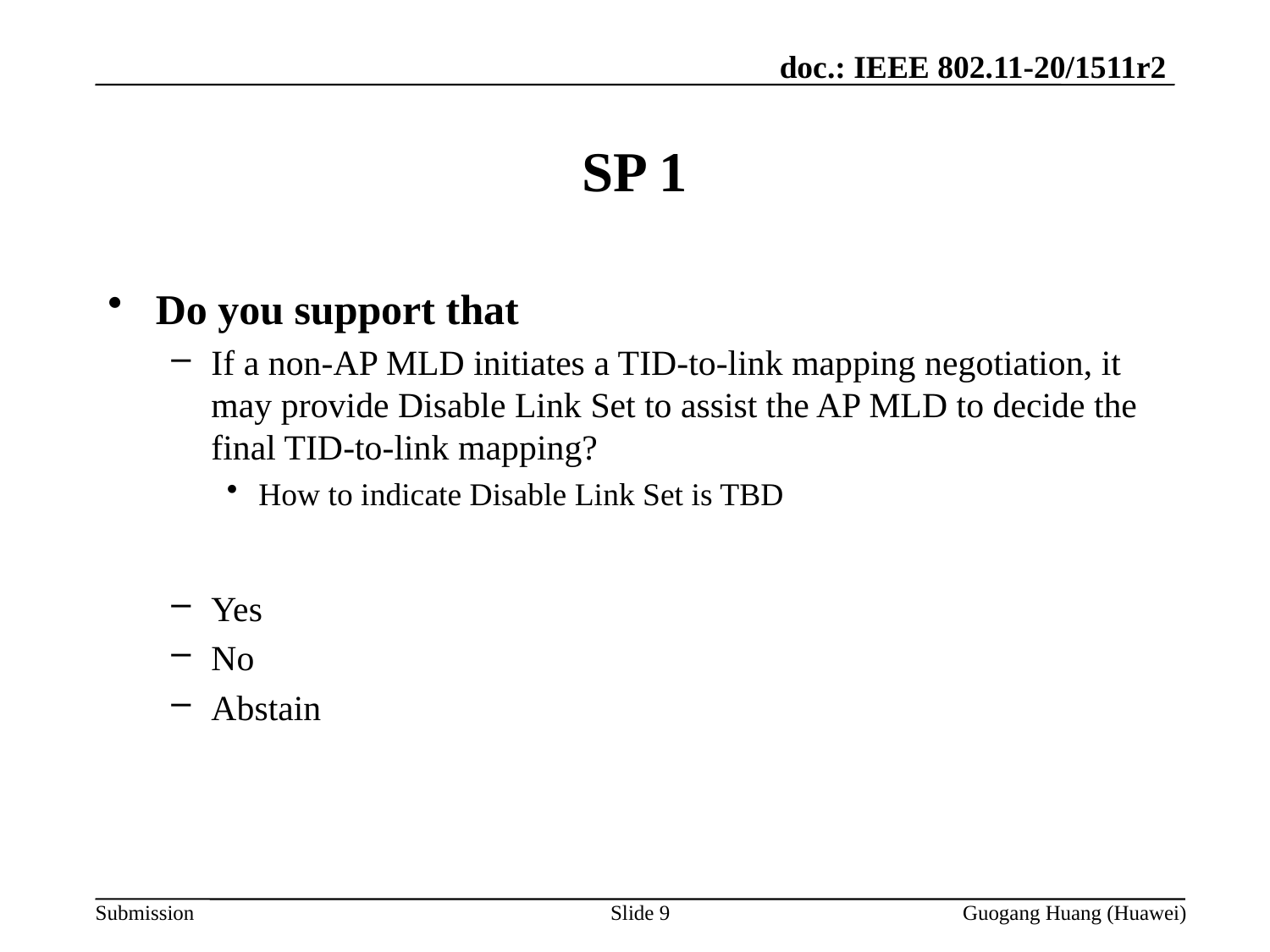

# SP 1
Do you support that
If a non-AP MLD initiates a TID-to-link mapping negotiation, it may provide Disable Link Set to assist the AP MLD to decide the final TID-to-link mapping?
How to indicate Disable Link Set is TBD

Yes
No
Abstain
Slide 9
Guogang Huang (Huawei)